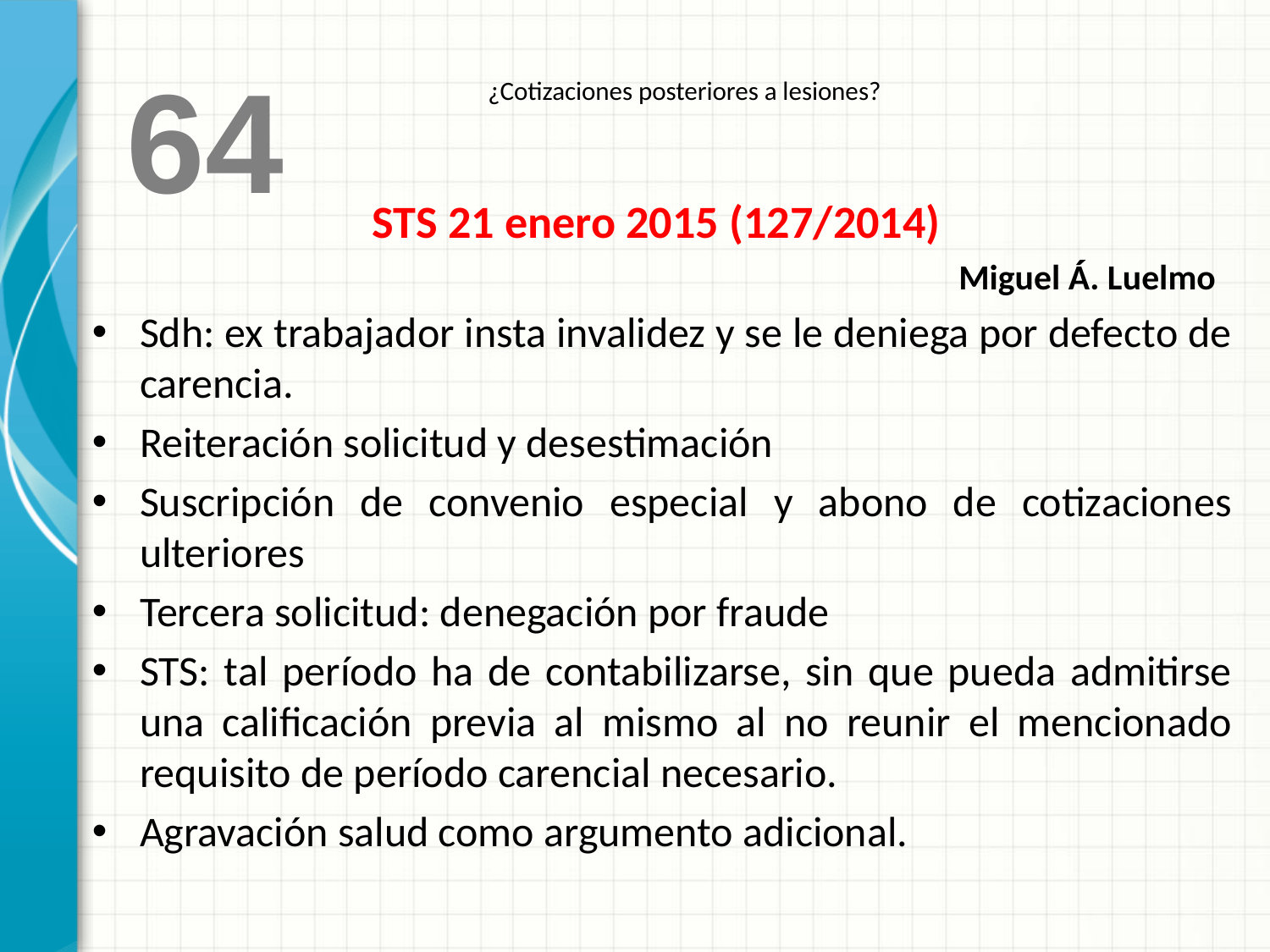

¿Cotizaciones posteriores a lesiones?
 64
STS 21 enero 2015 (127/2014)
Miguel Á. Luelmo
Sdh: ex trabajador insta invalidez y se le deniega por defecto de carencia.
Reiteración solicitud y desestimación
Suscripción de convenio especial y abono de cotizaciones ulteriores
Tercera solicitud: denegación por fraude
STS: tal período ha de contabilizarse, sin que pueda admitirse una calificación previa al mismo al no reunir el mencionado requisito de período carencial necesario.
Agravación salud como argumento adicional.